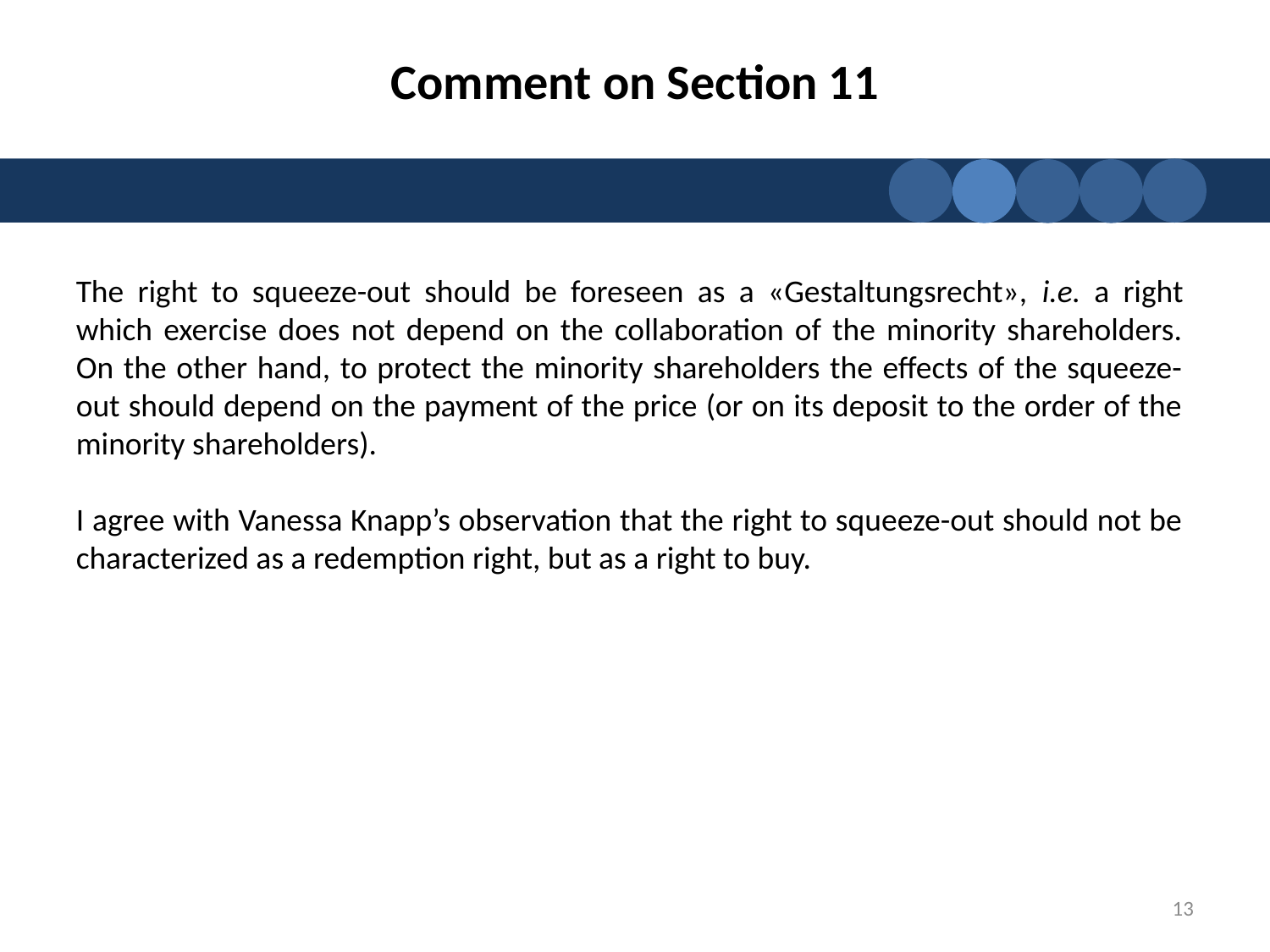

# Comment on Section 11

The right to squeeze-out should be foreseen as a «Gestaltungsrecht», i.e. a right which exercise does not depend on the collaboration of the minority shareholders. On the other hand, to protect the minority shareholders the effects of the squeeze-out should depend on the payment of the price (or on its deposit to the order of the minority shareholders).

I agree with Vanessa Knapp’s observation that the right to squeeze-out should not be characterized as a redemption right, but as a right to buy.
13